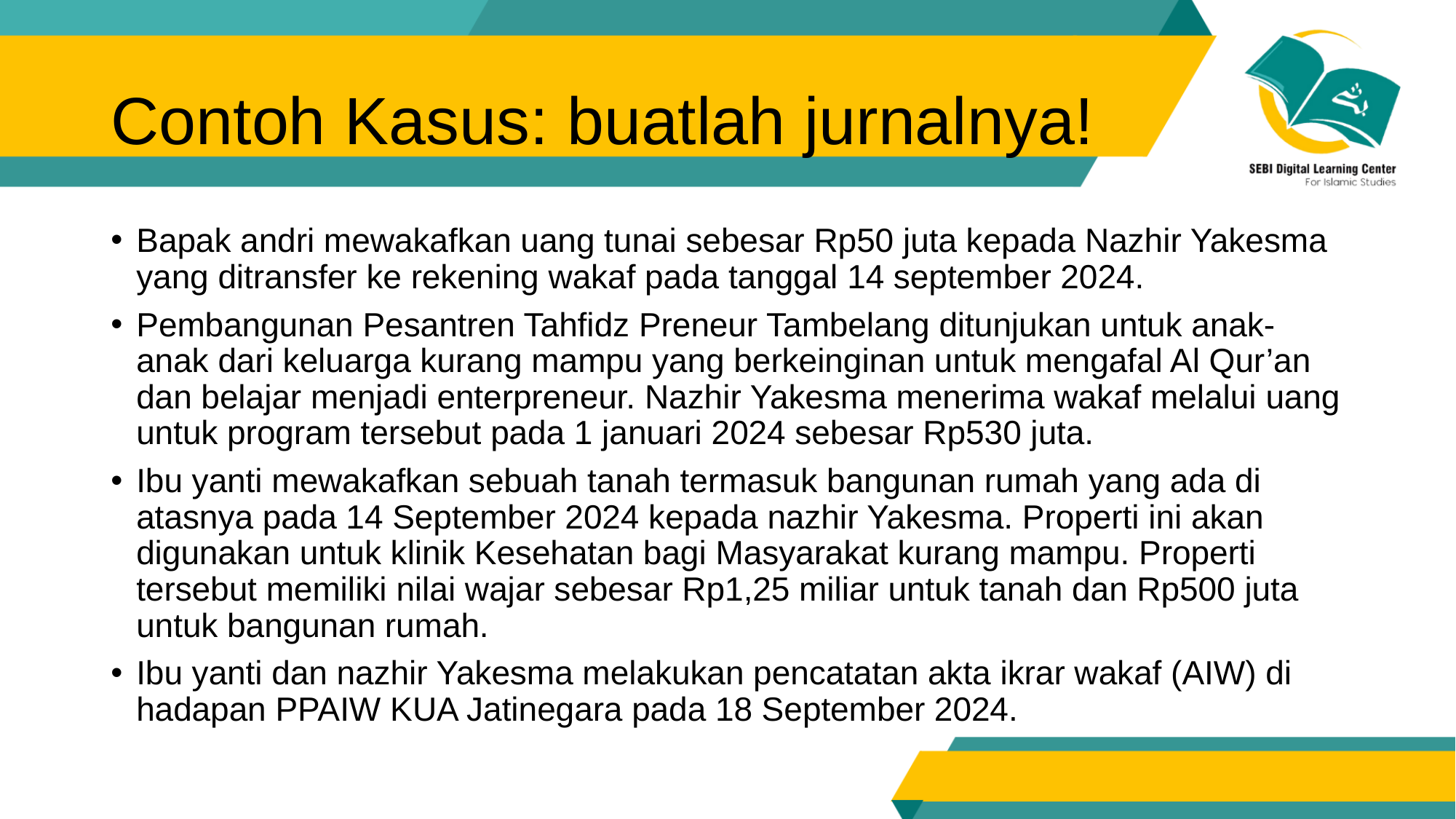

# Contoh Kasus: buatlah jurnalnya!
Bapak andri mewakafkan uang tunai sebesar Rp50 juta kepada Nazhir Yakesma yang ditransfer ke rekening wakaf pada tanggal 14 september 2024.
Pembangunan Pesantren Tahfidz Preneur Tambelang ditunjukan untuk anak-anak dari keluarga kurang mampu yang berkeinginan untuk mengafal Al Qur’an dan belajar menjadi enterpreneur. Nazhir Yakesma menerima wakaf melalui uang untuk program tersebut pada 1 januari 2024 sebesar Rp530 juta.
Ibu yanti mewakafkan sebuah tanah termasuk bangunan rumah yang ada di atasnya pada 14 September 2024 kepada nazhir Yakesma. Properti ini akan digunakan untuk klinik Kesehatan bagi Masyarakat kurang mampu. Properti tersebut memiliki nilai wajar sebesar Rp1,25 miliar untuk tanah dan Rp500 juta untuk bangunan rumah.
Ibu yanti dan nazhir Yakesma melakukan pencatatan akta ikrar wakaf (AIW) di hadapan PPAIW KUA Jatinegara pada 18 September 2024.